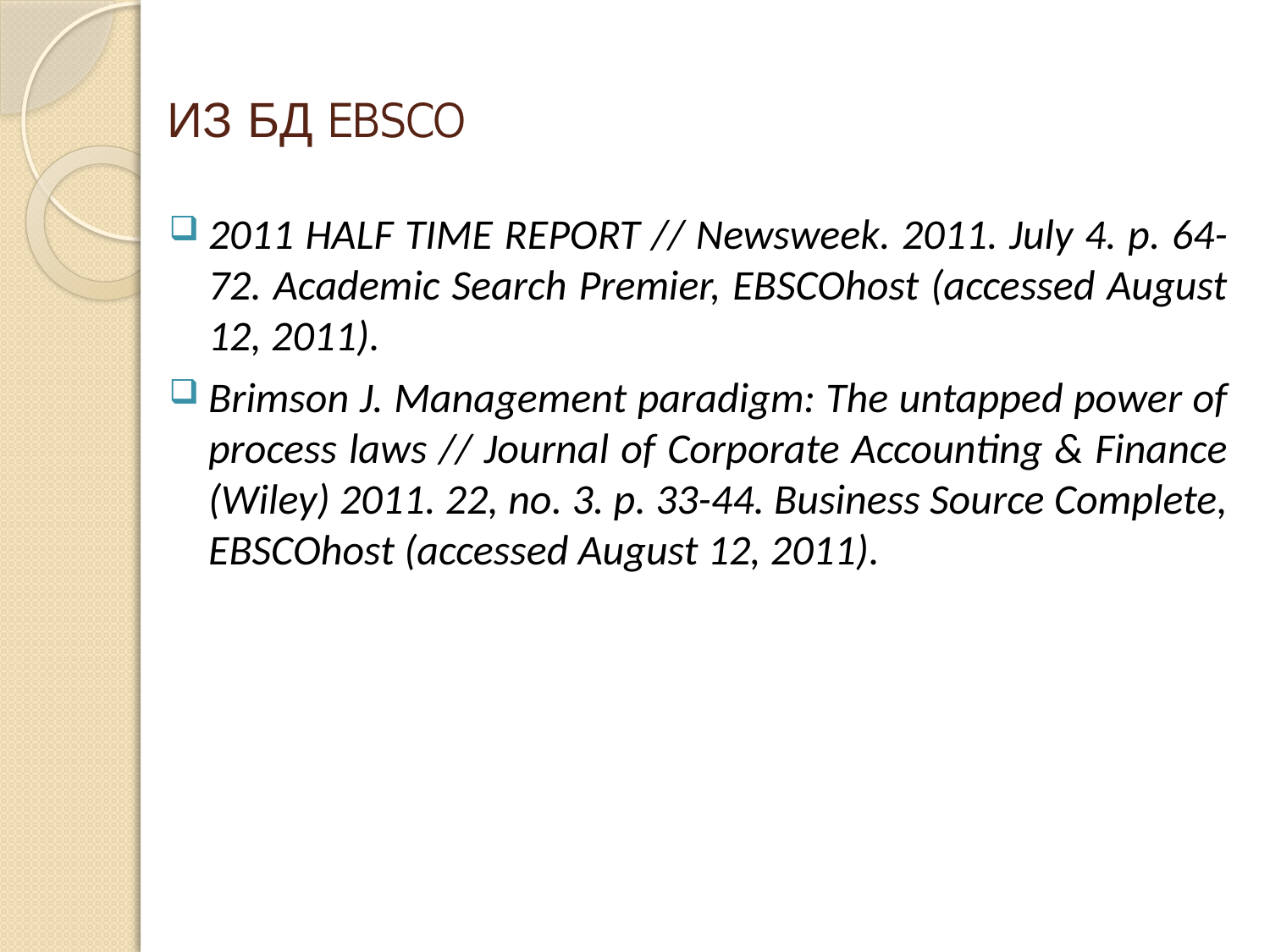

# ИЗ БД EBSCO
2011 HALF TIME REPORT // Newsweek. 2011. July 4. p. 64-72. Academic Search Premier, EBSCOhost (accessed August 12, 2011).
Brimson J. Management paradigm: The untapped power of process laws // Journal of Corporate Accounting & Finance (Wiley) 2011. 22, no. 3. p. 33-44. Business Source Complete, EBSCOhost (accessed August 12, 2011).